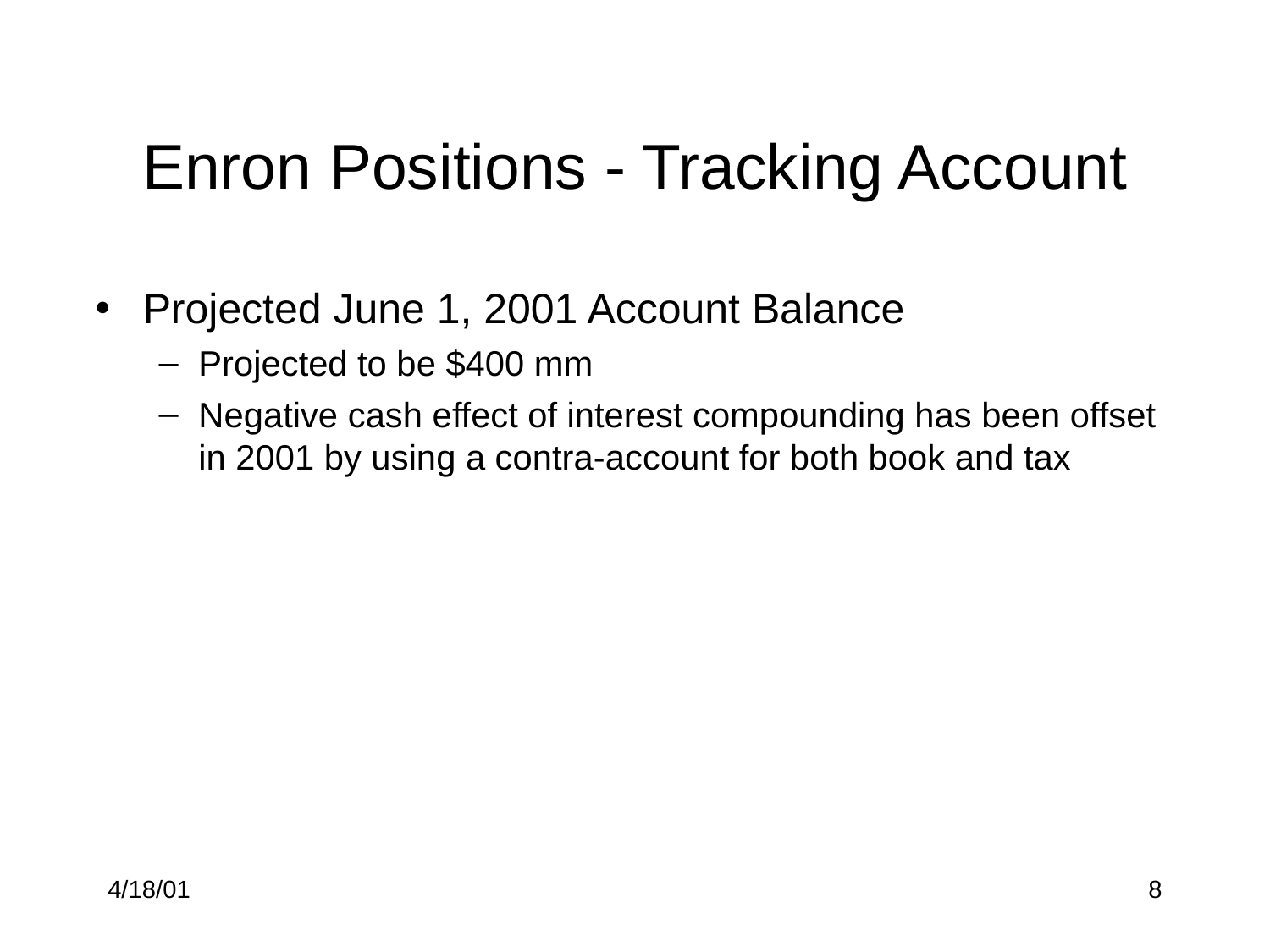

# Enron Positions - Tracking Account
Projected June 1, 2001 Account Balance
Projected to be $400 mm
Negative cash effect of interest compounding has been offset in 2001 by using a contra-account for both book and tax
4/18/01
8